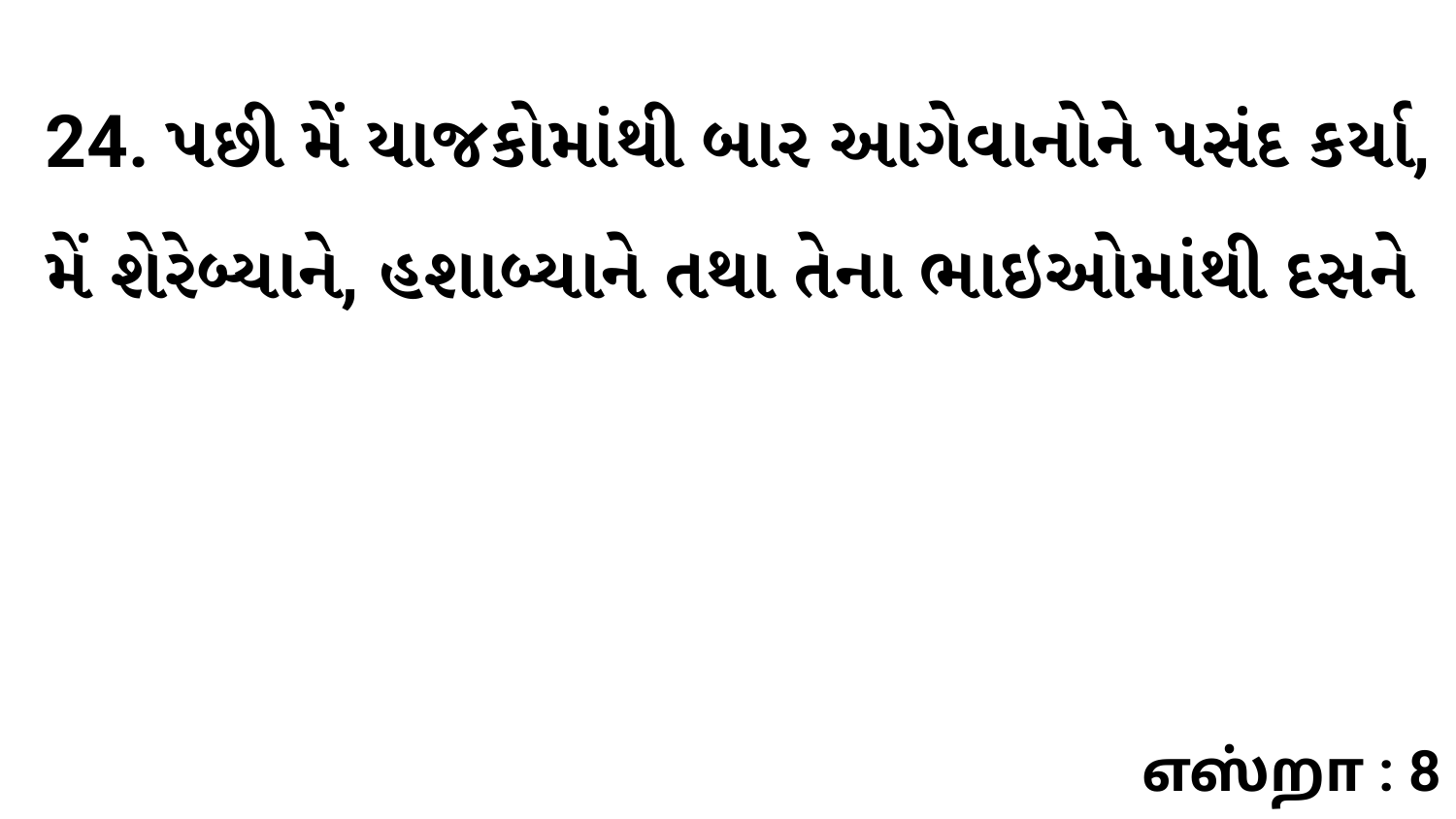

24. પછી મેં યાજકોમાંથી બાર આગેવાનોને પસંદ કર્યા, મેં શેરેબ્યાને, હશાબ્યાને તથા તેના ભાઇઓમાંથી દસને
எஸ்றா : 8